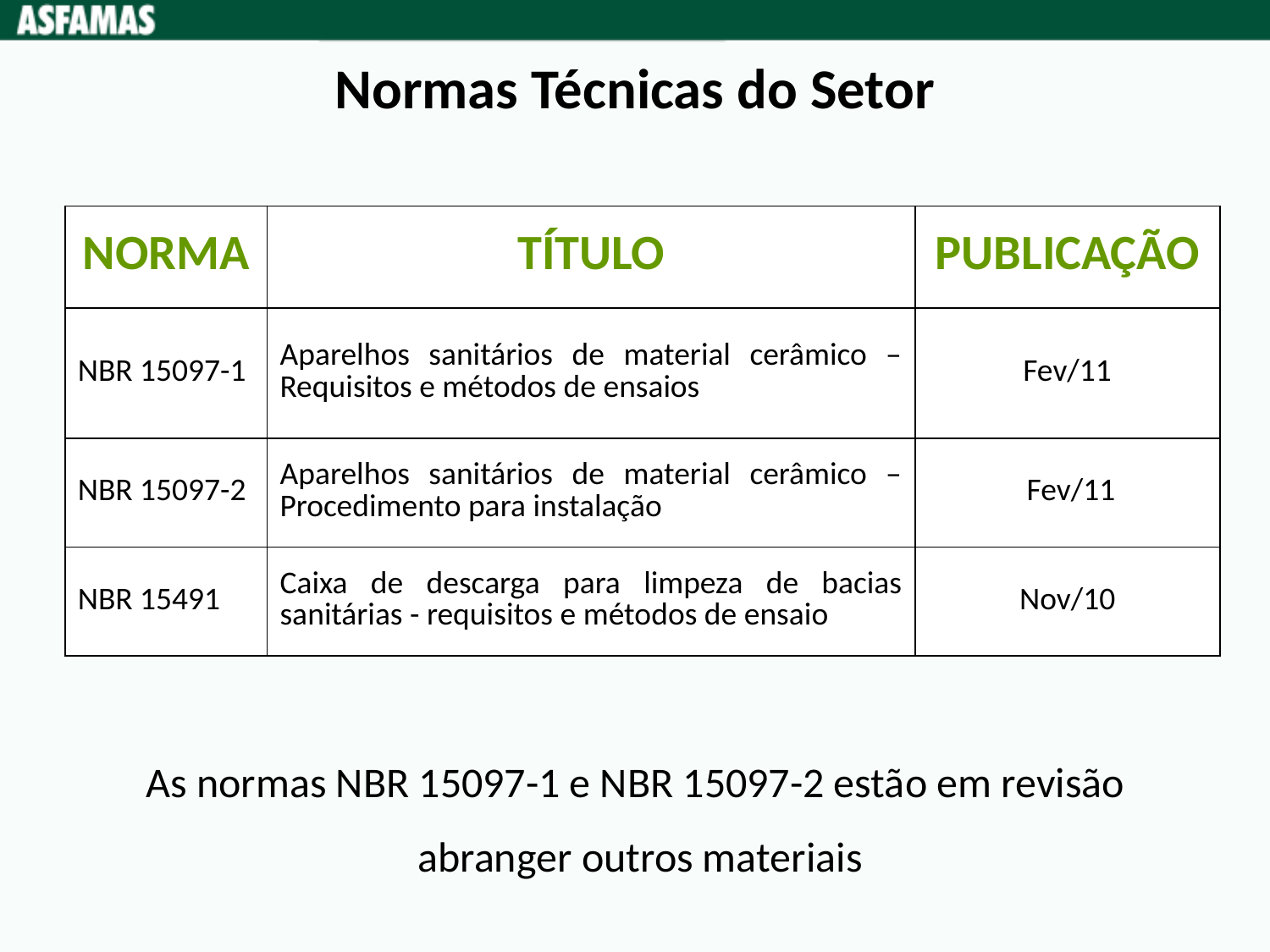

Normas Técnicas do Setor
| NORMA | TÍTULO | PUBLICAÇÃO |
| --- | --- | --- |
| NBR 15097-1 | Aparelhos sanitários de material cerâmico – Requisitos e métodos de ensaios | Fev/11 |
| NBR 15097-2 | Aparelhos sanitários de material cerâmico – Procedimento para instalação | Fev/11 |
| NBR 15491 | Caixa de descarga para limpeza de bacias sanitárias - requisitos e métodos de ensaio | Nov/10 |
As normas NBR 15097-1 e NBR 15097-2 estão em revisão
abranger outros materiais